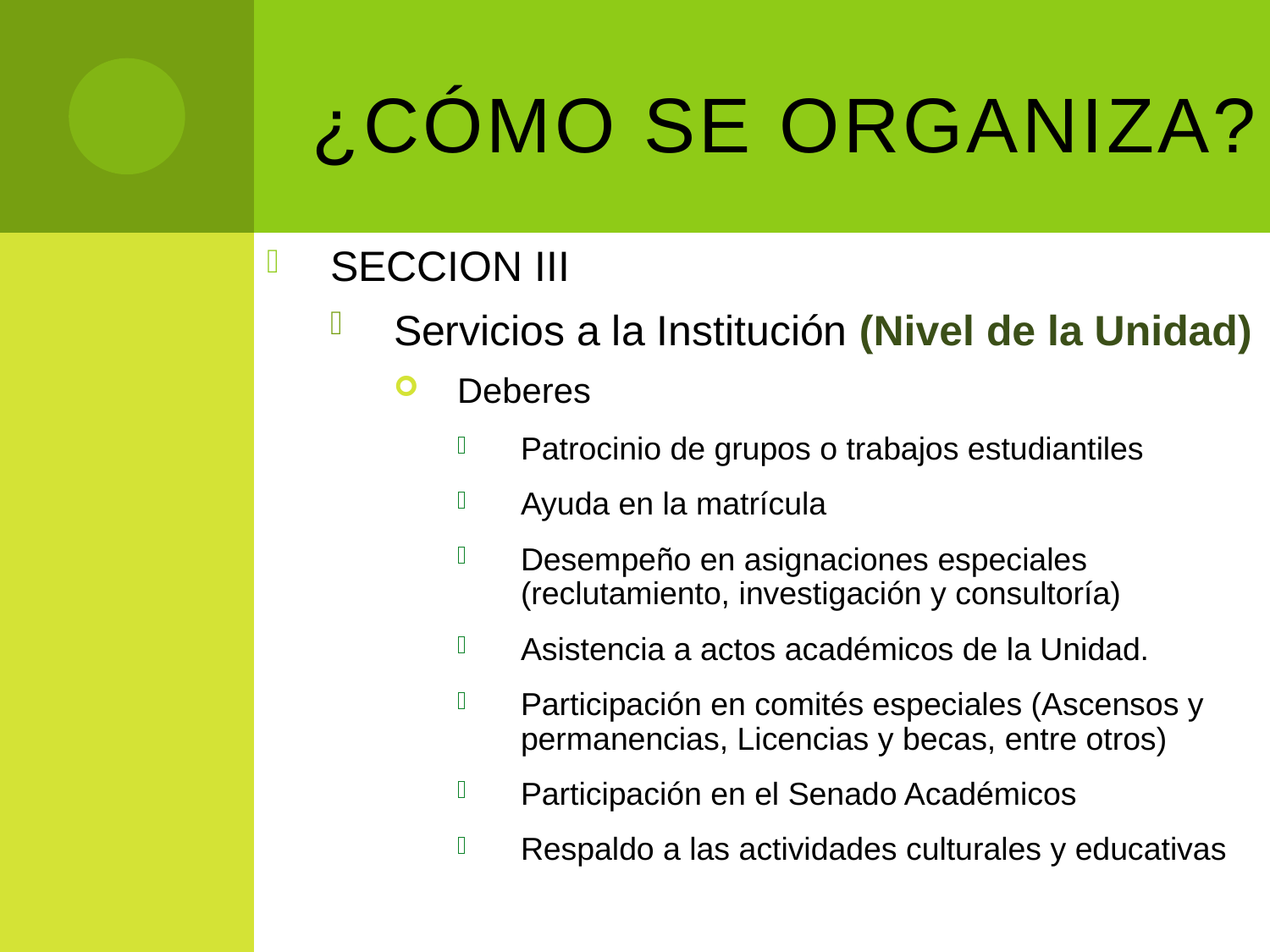

# ¿Cómo se organiza?
SECCION III
Servicios a la Institución (Nivel de la Unidad)
Deberes
Patrocinio de grupos o trabajos estudiantiles
Ayuda en la matrícula
Desempeño en asignaciones especiales (reclutamiento, investigación y consultoría)
Asistencia a actos académicos de la Unidad.
Participación en comités especiales (Ascensos y permanencias, Licencias y becas, entre otros)
Participación en el Senado Académicos
Respaldo a las actividades culturales y educativas